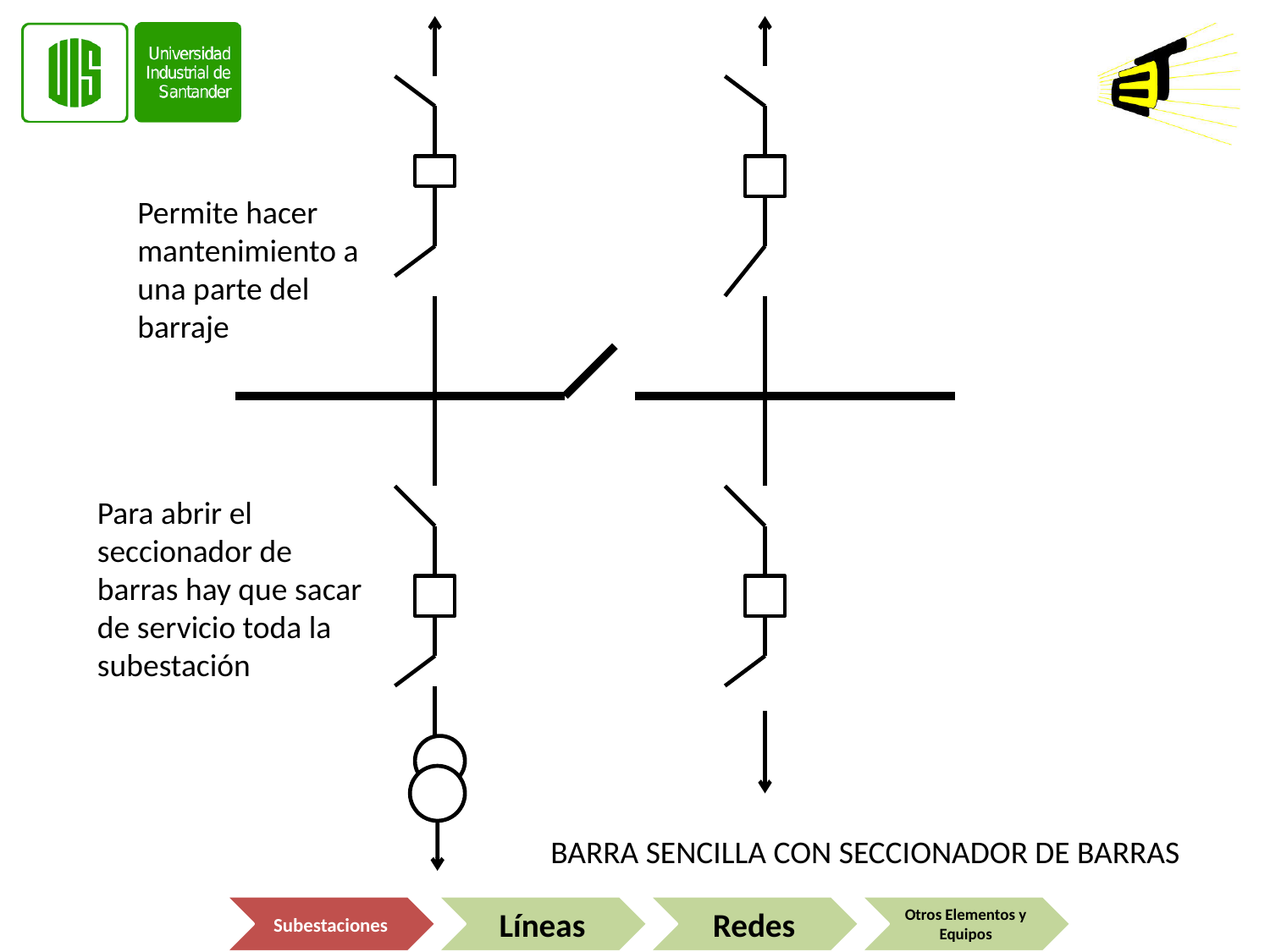

Permite hacer mantenimiento a una parte del barraje
Para abrir el seccionador de barras hay que sacar de servicio toda la subestación

BARRA SENCILLA CON SECCIONADOR DE BARRAS
Subestaciones
Líneas
Redes
Otros Elementos y Equipos